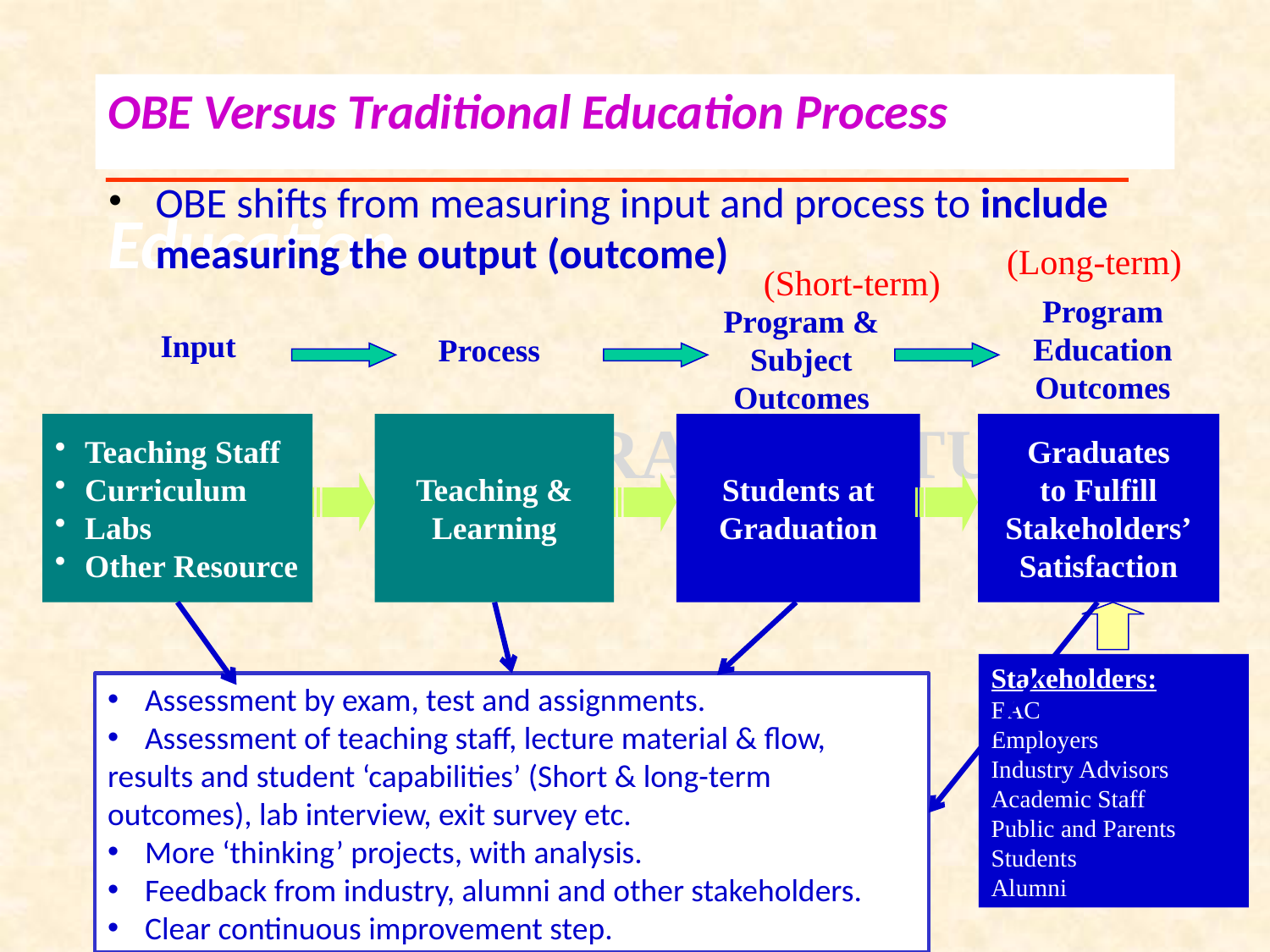

# OBE Versus Traditional Education Process Education
OBE shifts from measuring input and process to include measuring the output (outcome)

(Long-term)
Program Education Outcomes

Graduates
to Fulfill
Stakeholders’
Satisfaction

Stakeholders:
EAC
Employers
Industry Advisors
Academic Staff
Public and Parents
Students
Alumni
(Short-term)
Program & Subject Outcomes

Students at
Graduation

Input
Teaching Staff
Curriculum
Labs
Other Resource
Process

Teaching &
Learning

 Assessment by exam, test and assignments.
 Assessment of teaching staff, lecture material & flow,
results and student ‘capabilities’ (Short & long-term outcomes), lab interview, exit survey etc.
 More ‘thinking’ projects, with analysis.
 Feedback from industry, alumni and other stakeholders.
 Clear continuous improvement step.

OBE    Dr.S.Viswanadha Raju, Professor of CSE ,JNTUH